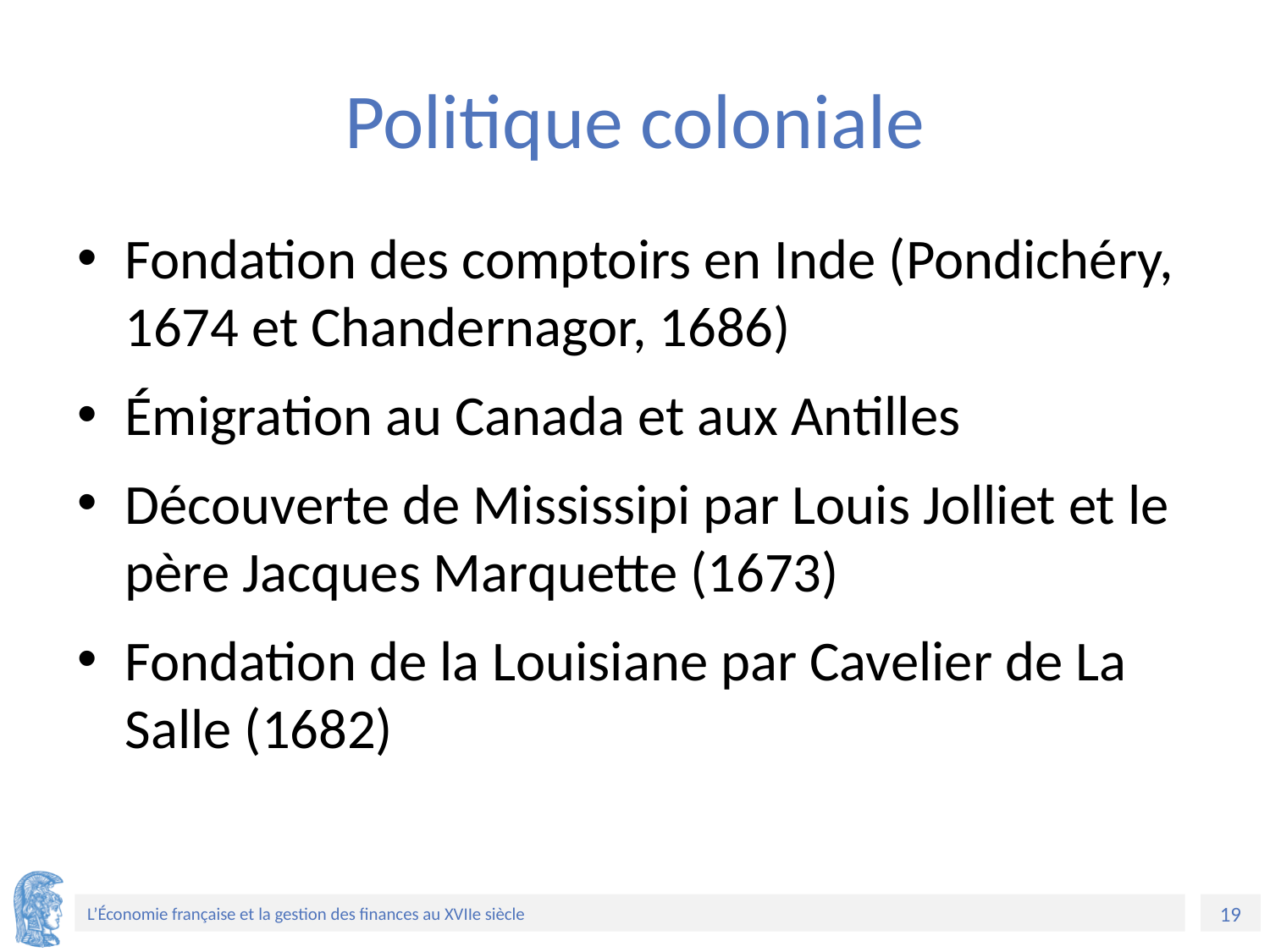

# Politique coloniale
Fondation des comptoirs en Inde (Pondichéry, 1674 et Chandernagor, 1686)
Émigration au Canada et aux Antilles
Découverte de Mississipi par Louis Jolliet et le père Jacques Marquette (1673)
Fondation de la Louisiane par Cavelier de La Salle (1682)